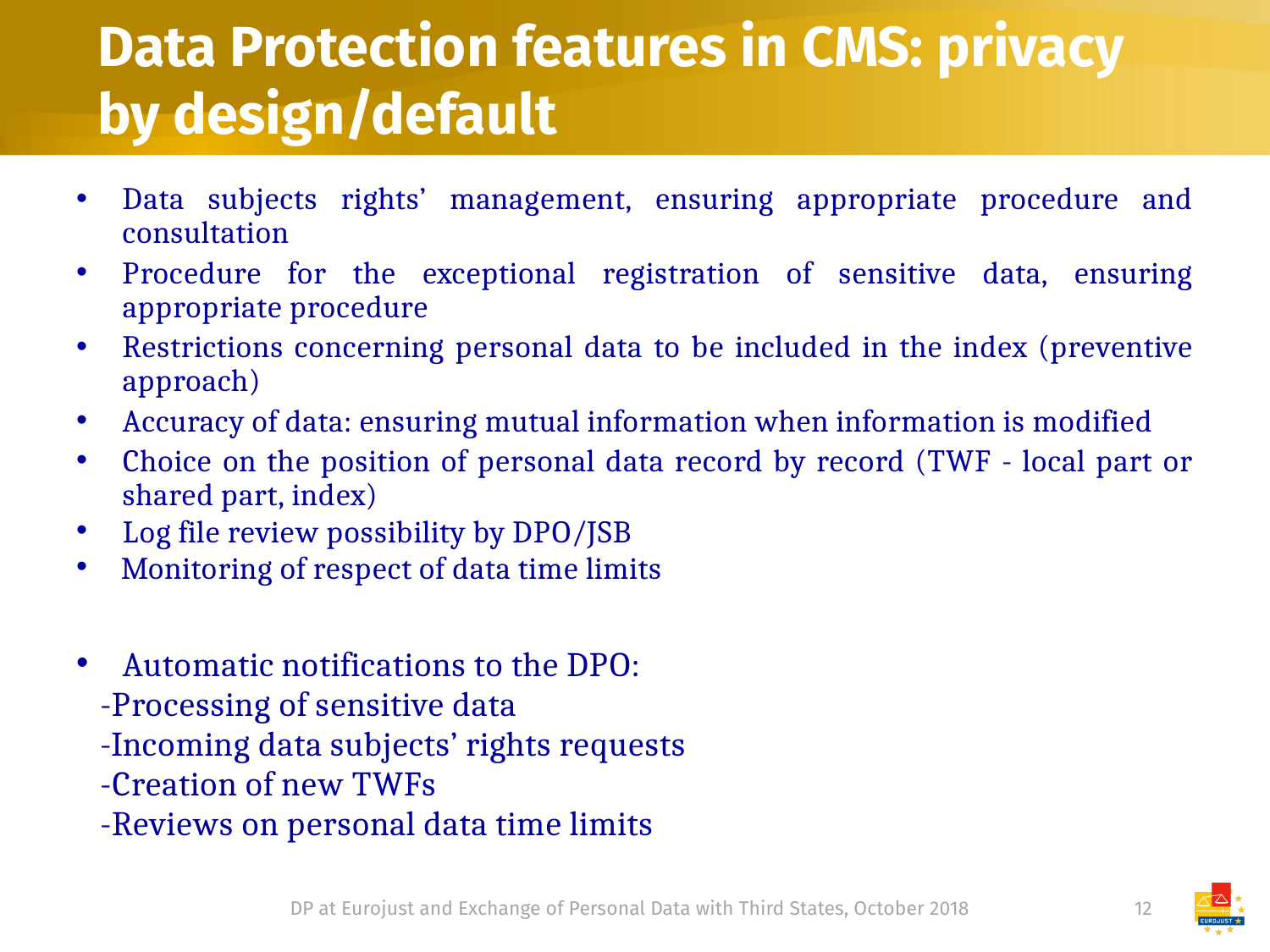

# Data Protection features in CMS: privacy by design/default
Data subjects rights’ management, ensuring appropriate procedure and consultation
Procedure for the exceptional registration of sensitive data, ensuring appropriate procedure
Restrictions concerning personal data to be included in the index (preventive approach)
Accuracy of data: ensuring mutual information when information is modified
Choice on the position of personal data record by record (TWF - local part or shared part, index)
Log file review possibility by DPO/JSB
Monitoring of respect of data time limits

Automatic notifications to the DPO:
	-Processing of sensitive data
	-Incoming data subjects’ rights requests
	-Creation of new TWFs
	-Reviews on personal data time limits

DP at Eurojust and Exchange of Personal Data with Third States, October 2018
12